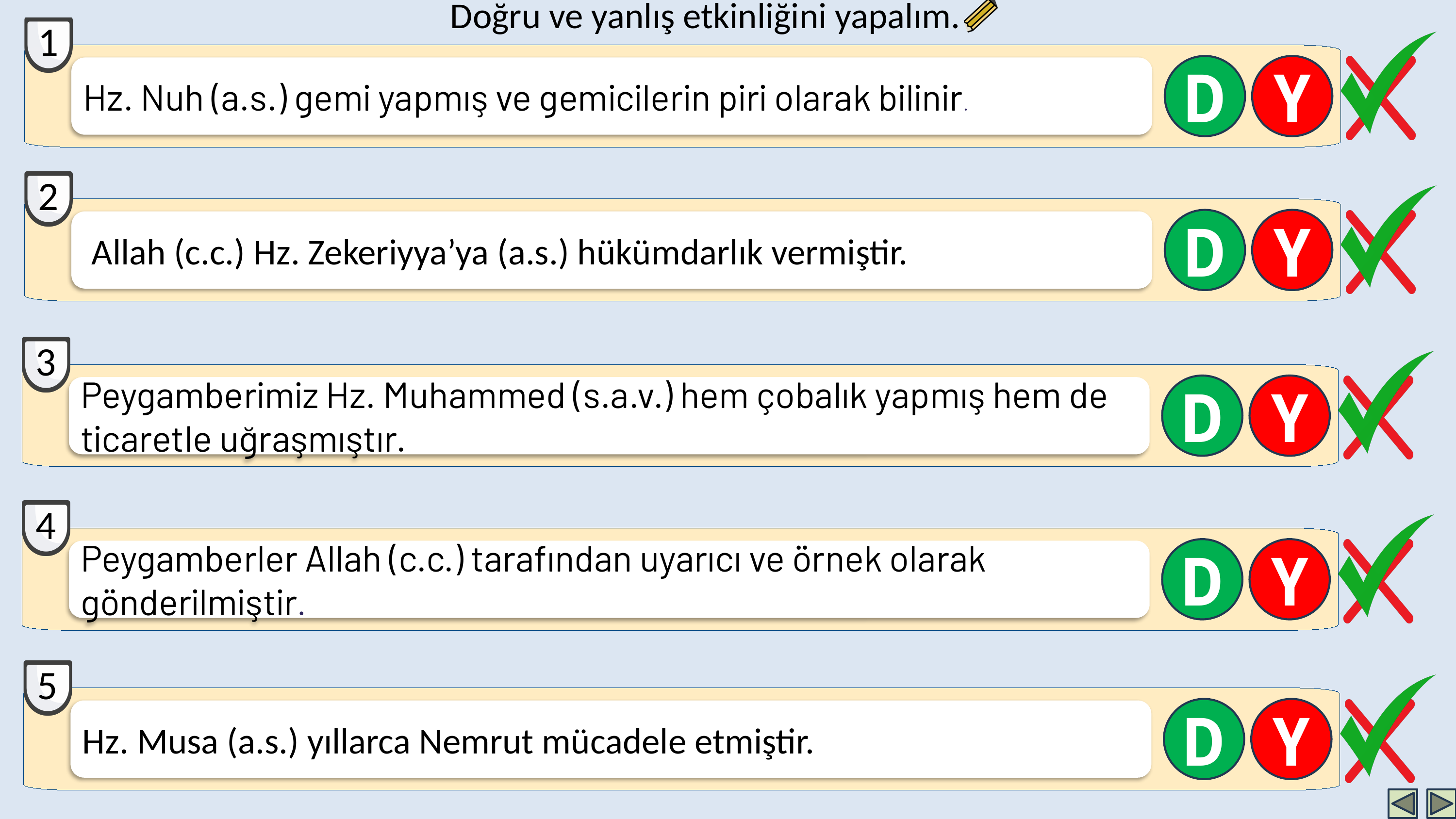

Doğru ve yanlış etkinliğini yapalım.

1

D
Y
Hz. Nuh (a.s.) gemi yapmış ve gemicilerin piri olarak bilinir.

2

 Allah (c.c.) Hz. Zekeriyya’ya (a.s.) hükümdarlık vermiştir.

D
Y

3

D
Y
Peygamberimiz Hz. Muhammed (s.a.v.) hem çobalık yapmış hem de ticaretle uğraşmıştır.

4

D
Y
Peygamberler Allah (c.c.) tarafından uyarıcı ve örnek olarak gönderilmiştir.

5

Hz. Musa (a.s.) yıllarca Nemrut mücadele etmiştir.

D
Y